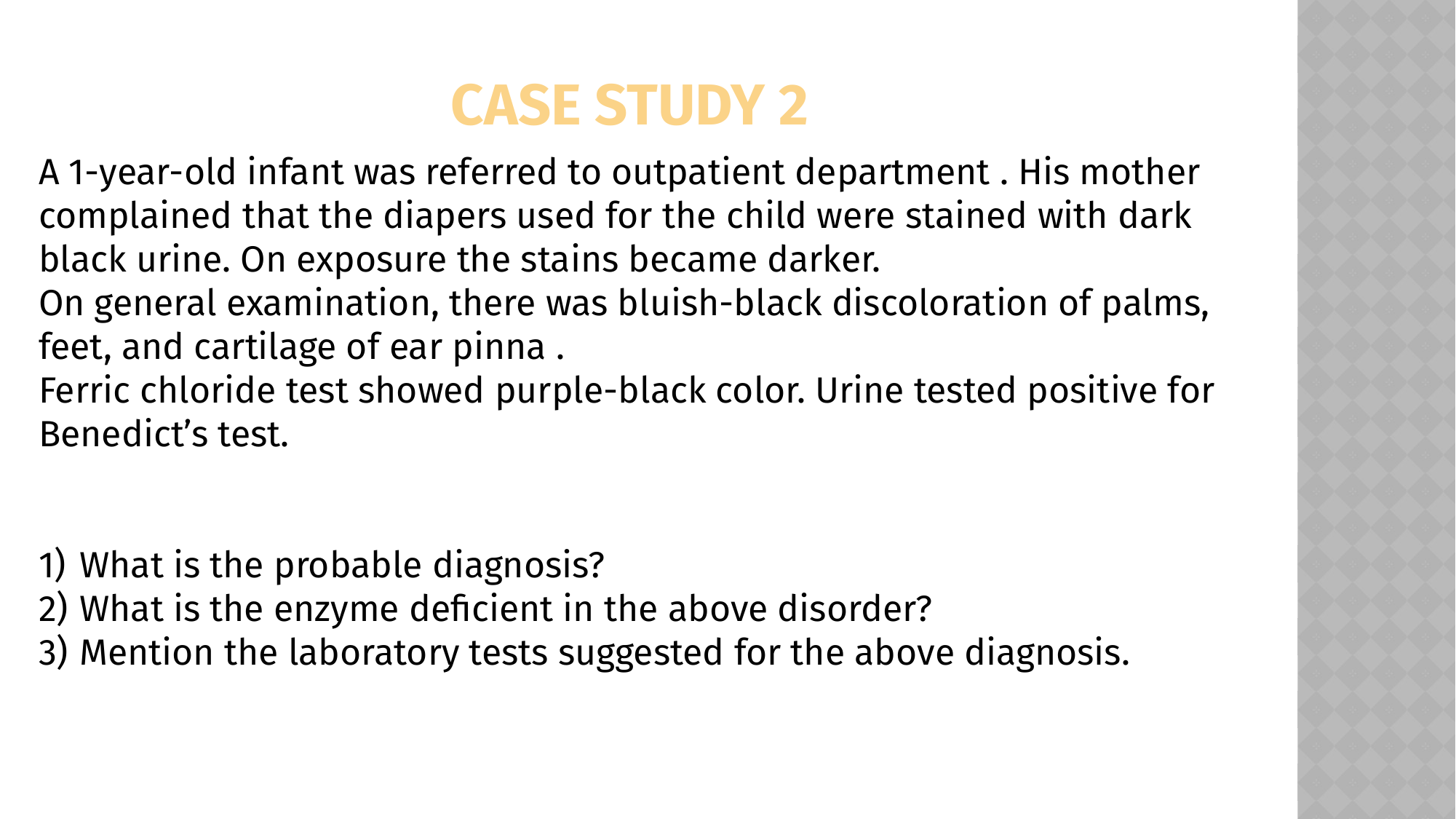

# Case STUDY 2
A 1-year-old infant was referred to outpatient department . His mother complained that the diapers used for the child were stained with dark black urine. On exposure the stains became darker.
On general examination, there was bluish-black discoloration of palms, feet, and cartilage of ear pinna .
Ferric chloride test showed purple-black color. Urine tested positive for Benedict’s test.

What is the probable diagnosis?
What is the enzyme deficient in the above disorder?
Mention the laboratory tests suggested for the above diagnosis.